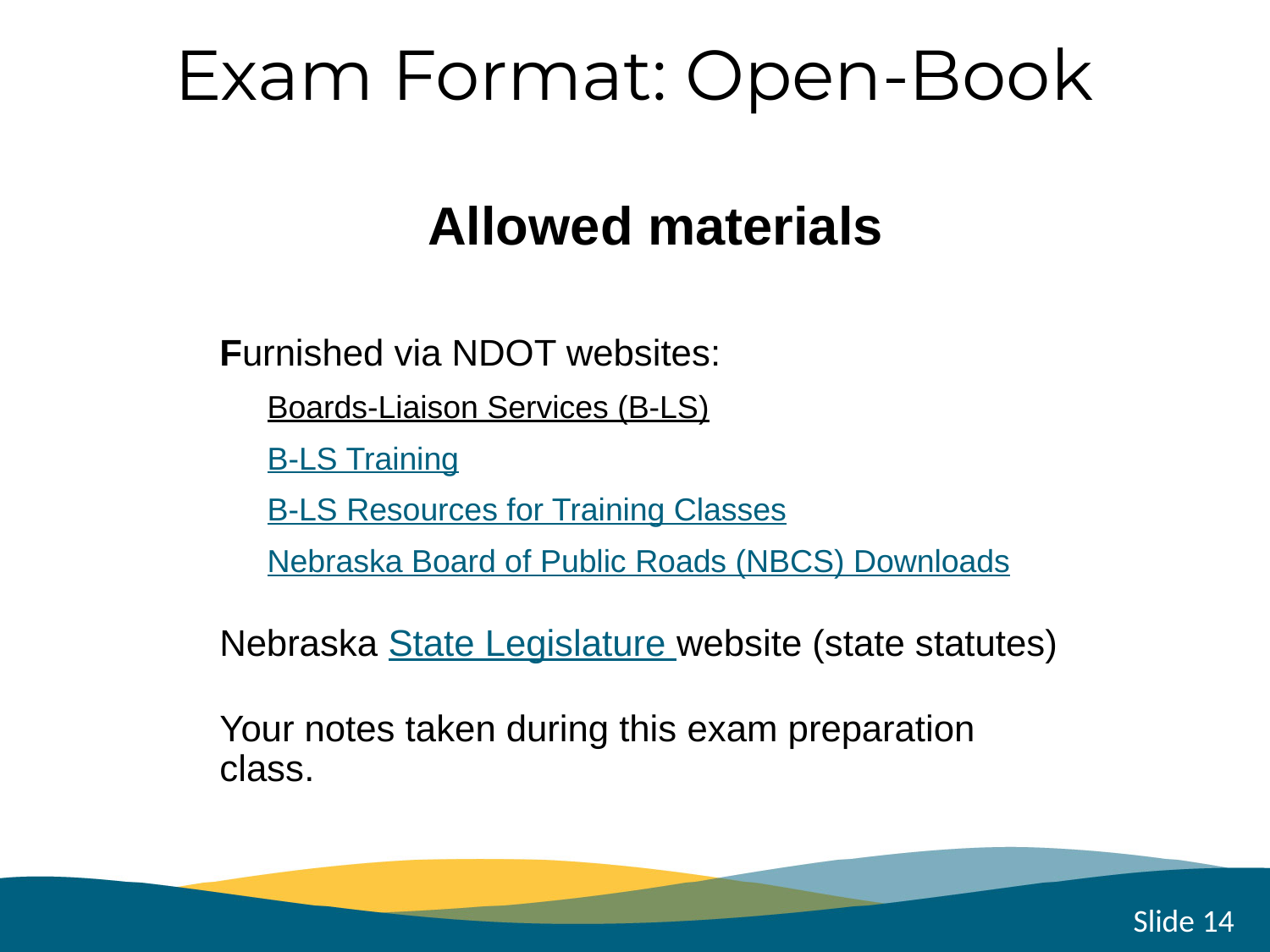

# Exam Format: Open-Book
Allowed materials
Furnished via NDOT websites:
Boards-Liaison Services (B-LS)
B-LS Training
B-LS Resources for Training Classes
Nebraska Board of Public Roads (NBCS) Downloads
Nebraska State Legislature website (state statutes)
Your notes taken during this exam preparation class.
Slide 14